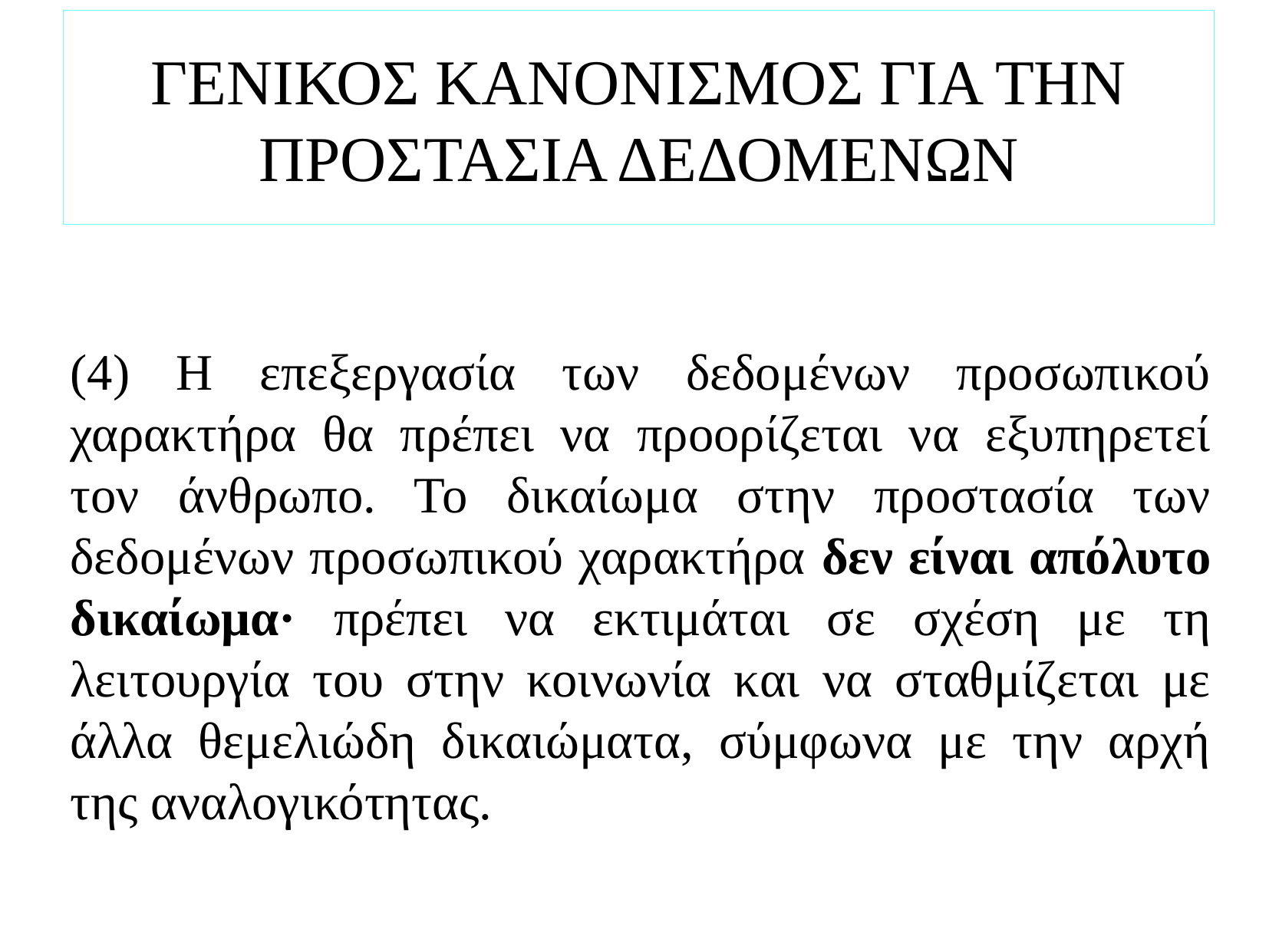

# ΓΕΝΙΚΟΣ ΚΑΝΟΝΙΣΜΟΣ ΓΙΑ ΤΗΝ ΠΡΟΣΤΑΣΙΑ ΔΕΔΟΜΕΝΩΝ
(4) Η επεξεργασία των δεδομένων προσωπικού χαρακτήρα θα πρέπει να προορίζεται να εξυπηρετεί τον άνθρωπο. Το δικαίωμα στην προστασία των δεδομένων προσωπικού χαρακτήρα δεν είναι απόλυτο δικαίωμα· πρέπει να εκτιμάται σε σχέση με τη λειτουργία του στην κοινωνία και να σταθμίζεται με άλλα θεμελιώδη δικαιώματα, σύμφωνα με την αρχή της αναλογικότητας.